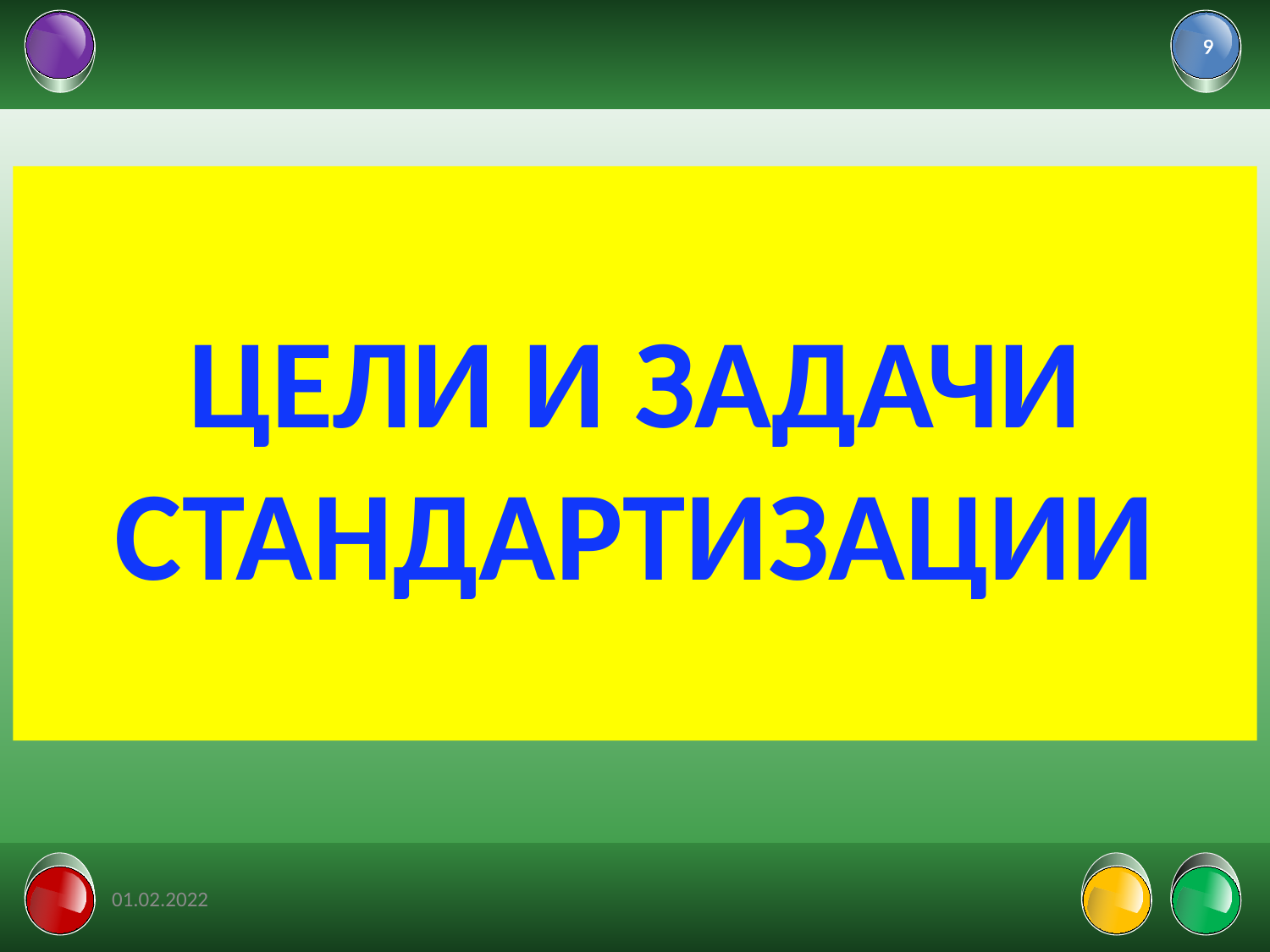

9
# ЦЕЛИ И ЗАДАЧИ СТАНДАРТИЗАЦИИ

01.02.2022